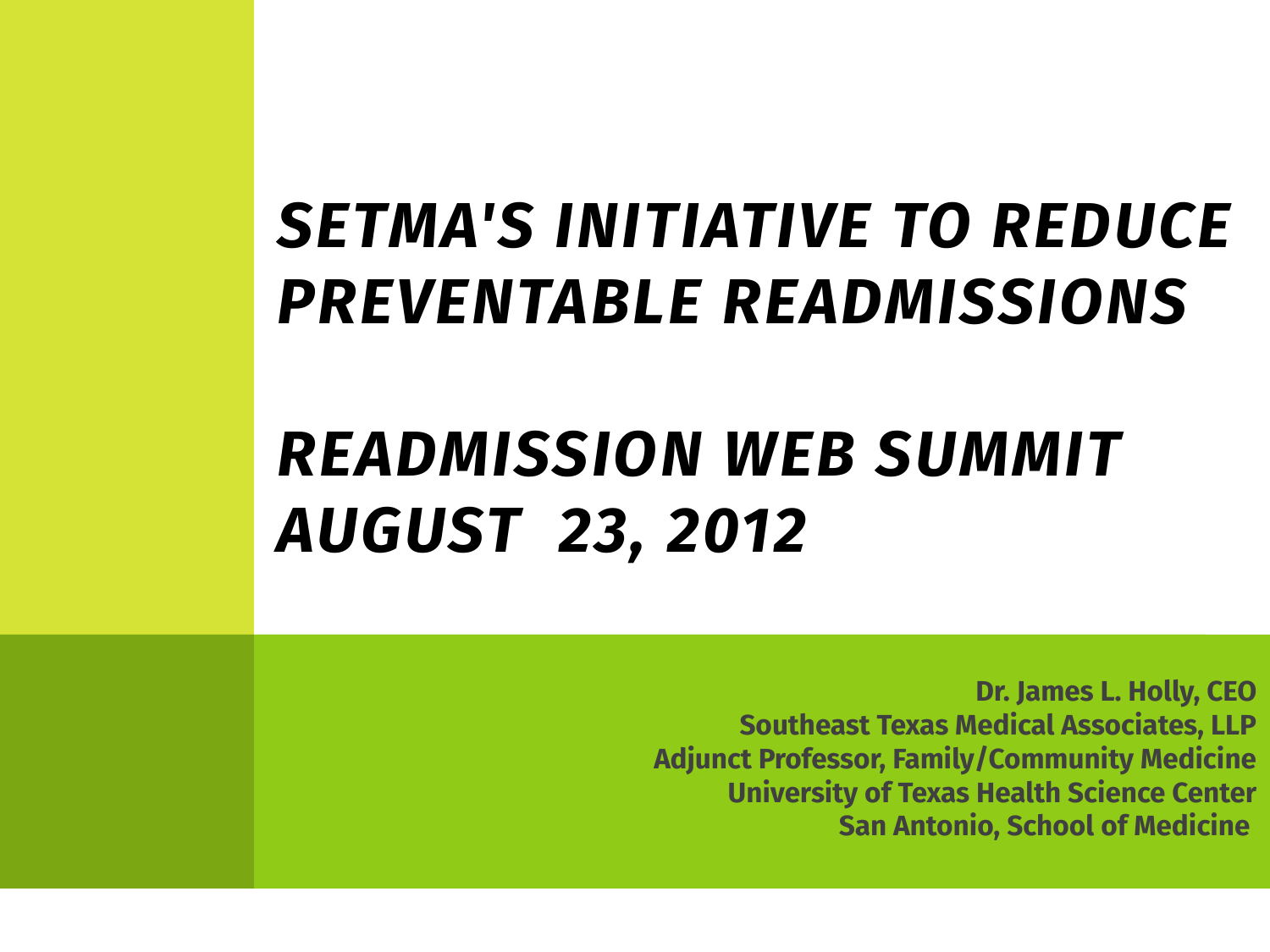

# SETMA's Initiative to Reduce Preventable Readmissions Readmission Web Summit August  23, 2012
Dr. James L. Holly, CEO
Southeast Texas Medical Associates, LLP
Adjunct Professor, Family/Community Medicine
University of Texas Health Science Center
San Antonio, School of Medicine